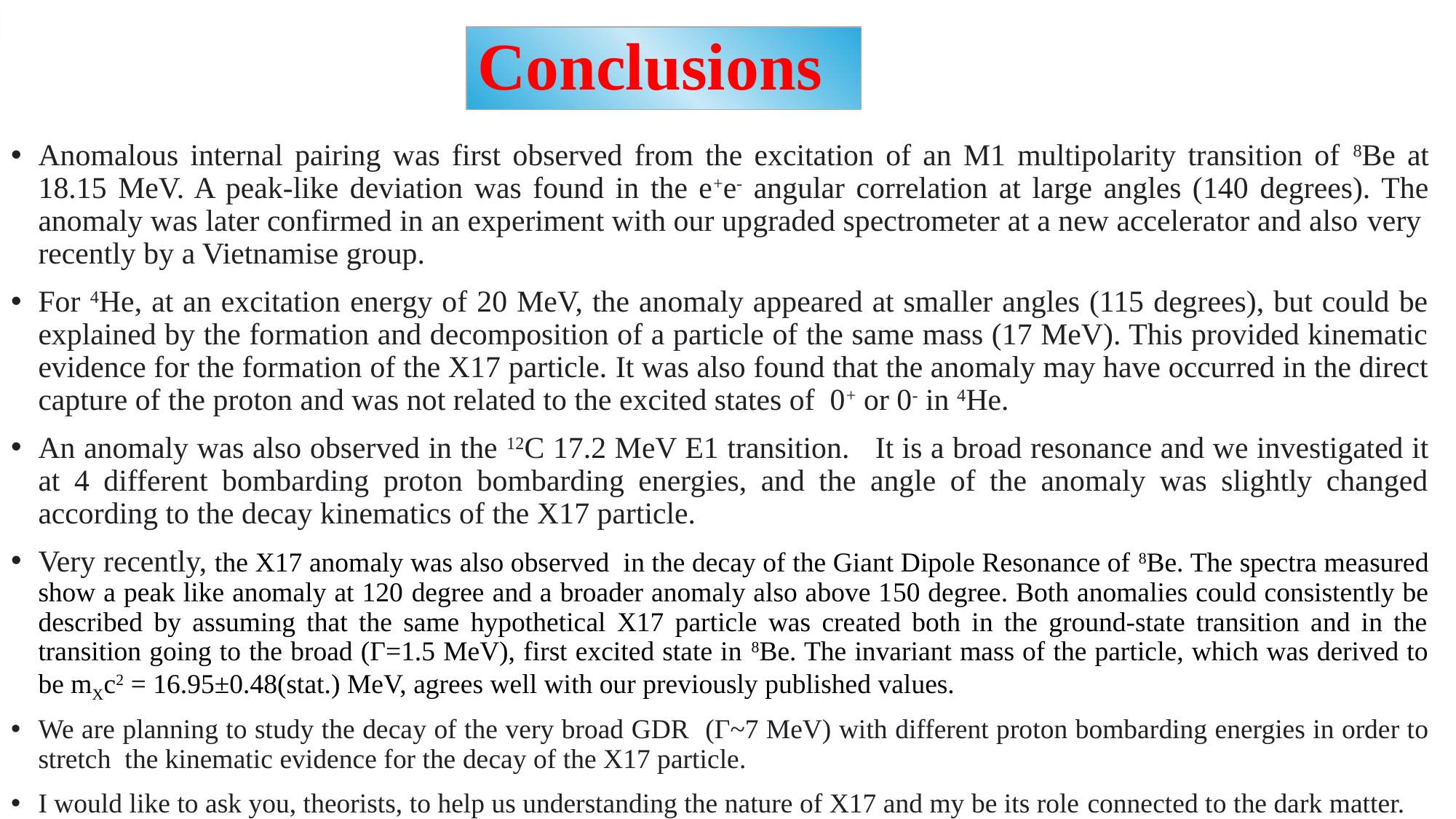

Conclusions
Anomalous internal pairing was first observed from the excitation of an M1 multipolarity transition of 8Be at 18.15 MeV. A peak-like deviation was found in the e+e- angular correlation at large angles (140 degrees). The anomaly was later confirmed in an experiment with our upgraded spectrometer at a new accelerator and also very  recently by a Vietnamise group.
For 4He, at an excitation energy of 20 MeV, the anomaly appeared at smaller angles (115 degrees), but could be explained by the formation and decomposition of a particle of the same mass (17 MeV). This provided kinematic evidence for the formation of the X17 particle. It was also found that the anomaly may have occurred in the direct capture of the proton and was not related to the excited states of  0+ or ​​0- in 4He.
An anomaly was also observed in the 12C 17.2 MeV E1 transition.   It is a broad resonance and we investigated it at 4 different bombarding proton bombarding energies, and the angle of the anomaly was slightly changed according to the decay kinematics of the X17 particle.
Very recently, the X17 anomaly was also observed  in the decay of the Giant Dipole Resonance of 8Be. The spectra measured show a peak like anomaly at 120 degree and a broader anomaly also above 150 degree. Both anomalies could consistently be described by assuming that the same hypothetical X17 particle was created both in the ground-state transition and in the transition going to the broad (Γ=1.5 MeV), first excited state in 8Be. The invariant mass of the particle, which was derived to be mXc2 = 16.95±0.48(stat.) MeV, agrees well with our previously published values.
We are planning to study the decay of the very broad GDR  (Γ~7 MeV) with different proton bombarding energies in order to stretch  the kinematic evidence for the decay of the X17 particle.
I would like to ask you, theorists, to help us understanding the nature of X17 and my be its role connected to the dark matter.